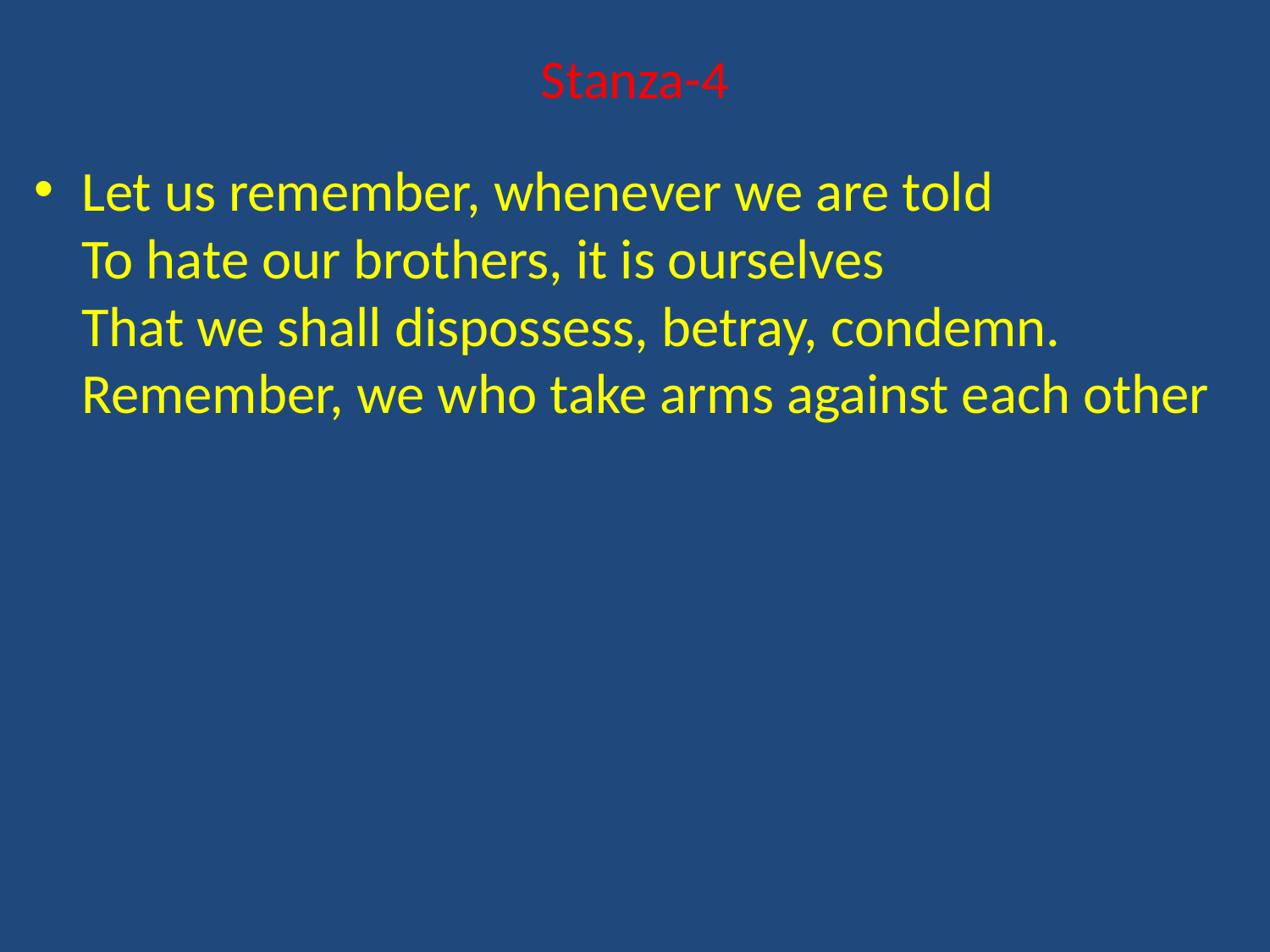

# Stanza-4
Let us remember, whenever we are told
To hate our brothers, it is ourselves
That we shall dispossess, betray, condemn.
Remember, we who take arms against each other